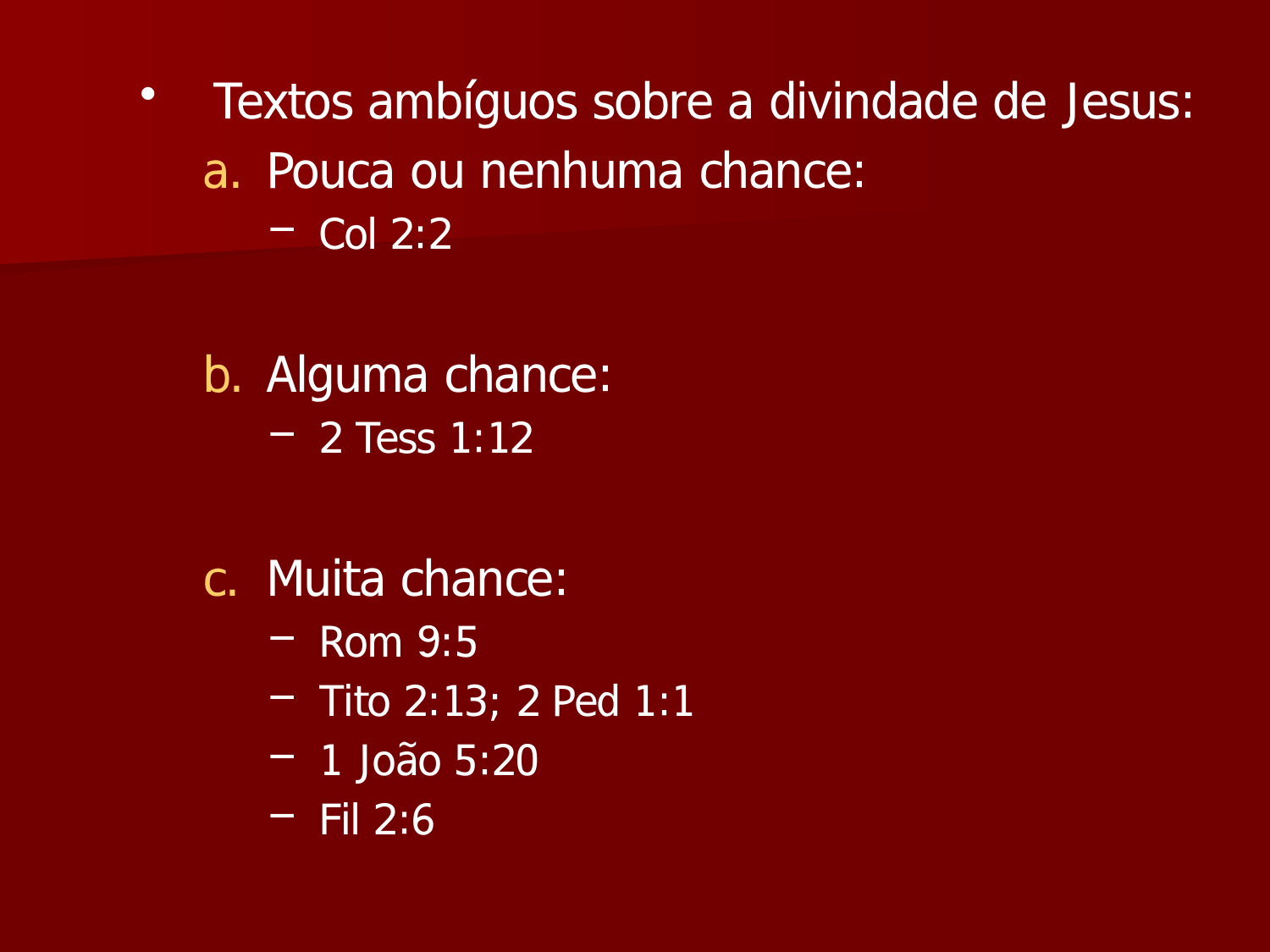

Textos ambíguos sobre a divindade de Jesus:
Pouca ou nenhuma chance:
Col 2:2

Alguma chance:
2 Tess 1:12

Muita chance:
Rom 9:5
Tito 2:13; 2 Ped 1:1
1 João 5:20
Fil 2:6